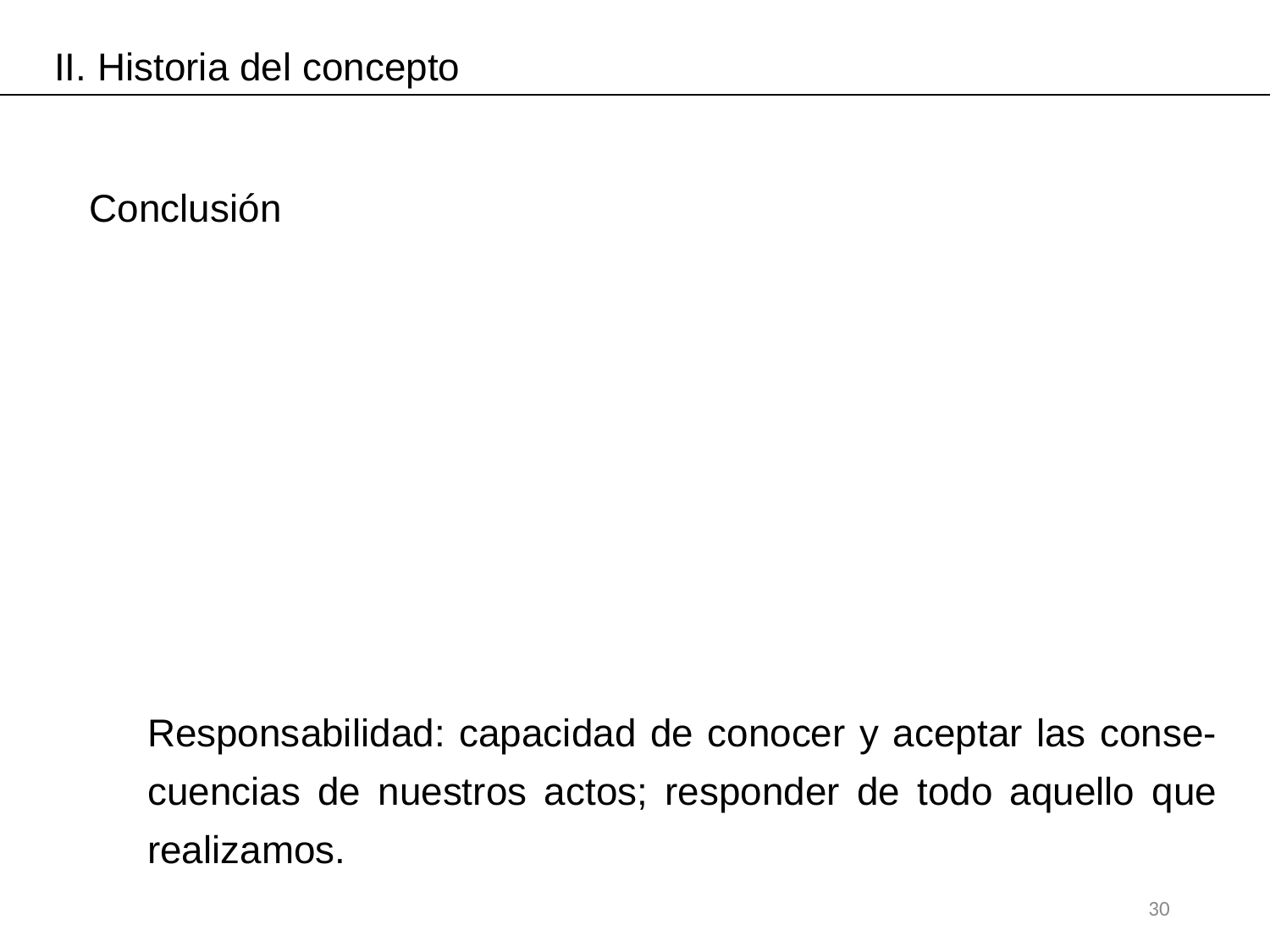

II. Historia del concepto
Conclusión
Responsabilidad: capacidad de conocer y aceptar las conse-cuencias de nuestros actos; responder de todo aquello que realizamos.
30